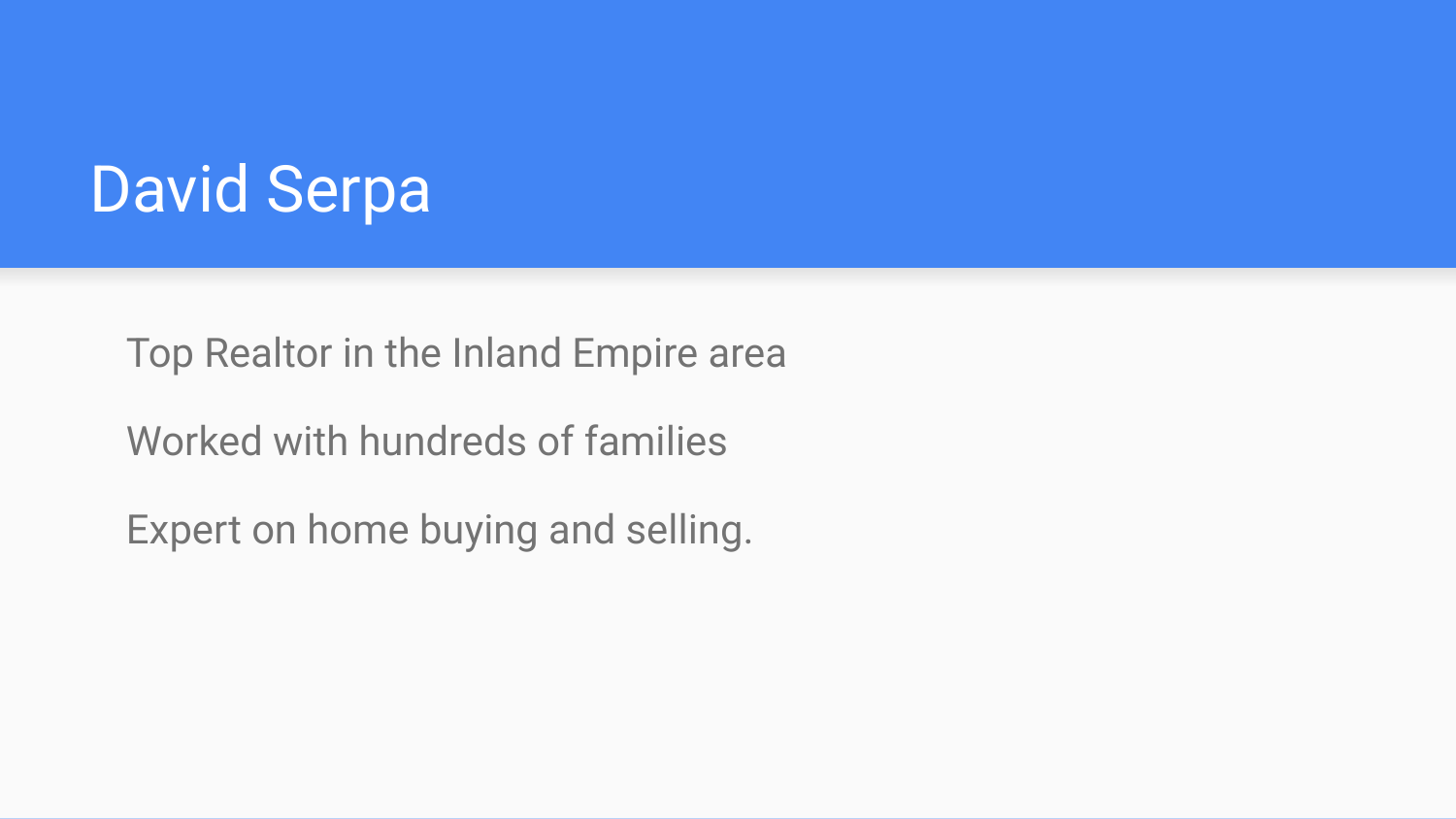

# David Serpa
Top Realtor in the Inland Empire area
Worked with hundreds of families
Expert on home buying and selling.